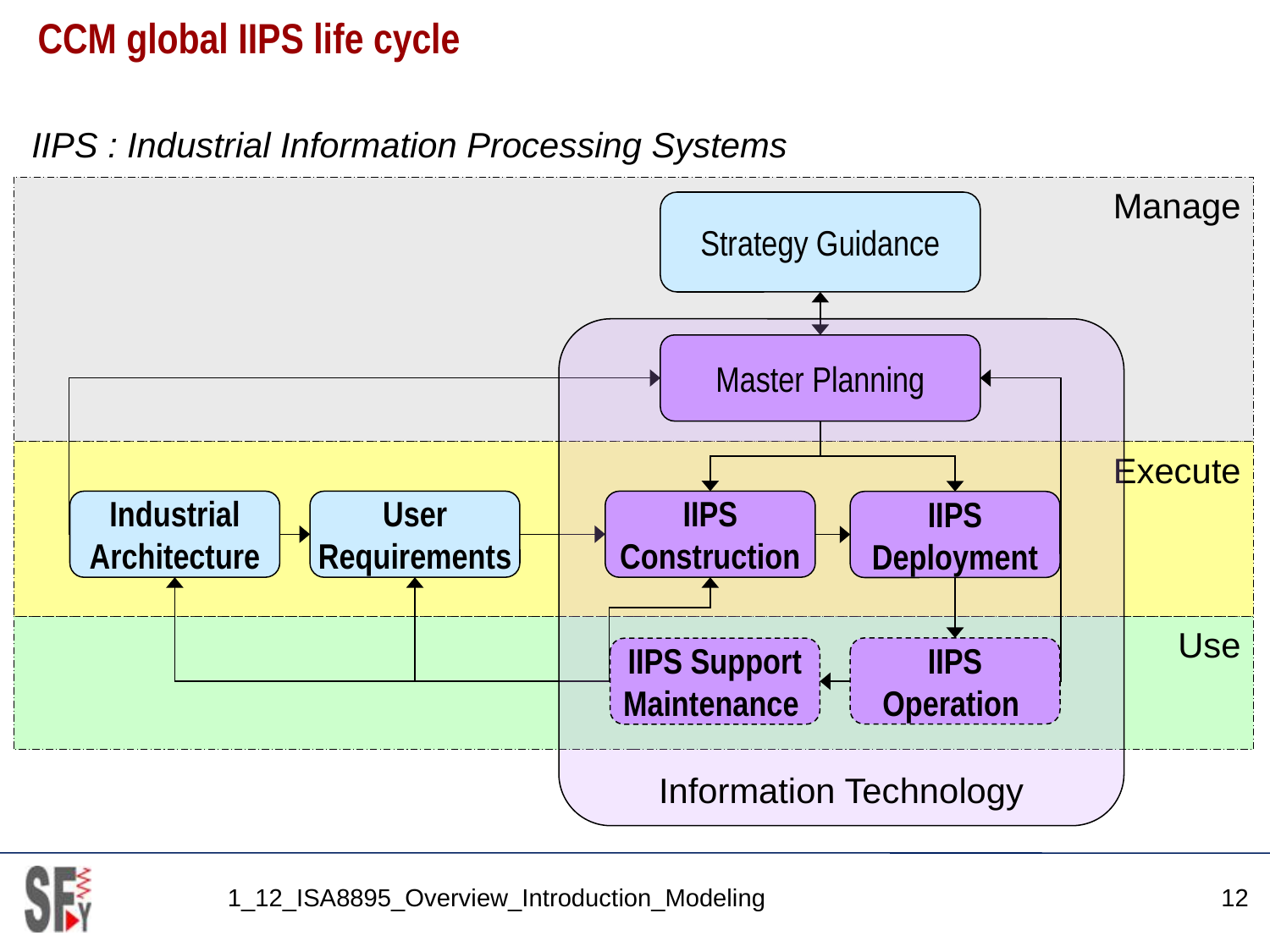

# CCM global IIPS life cycle
IIPS : Industrial Information Processing Systems
Manage
Strategy Guidance
Information Technology
Master Planning
Execute
Industrial Architecture
User Requirements
IIPS Construction
IIPS Deployment
Use
IIPS
Operation
IIPS Support Maintenance
1_12_ISA8895_Overview_Introduction_Modeling
12